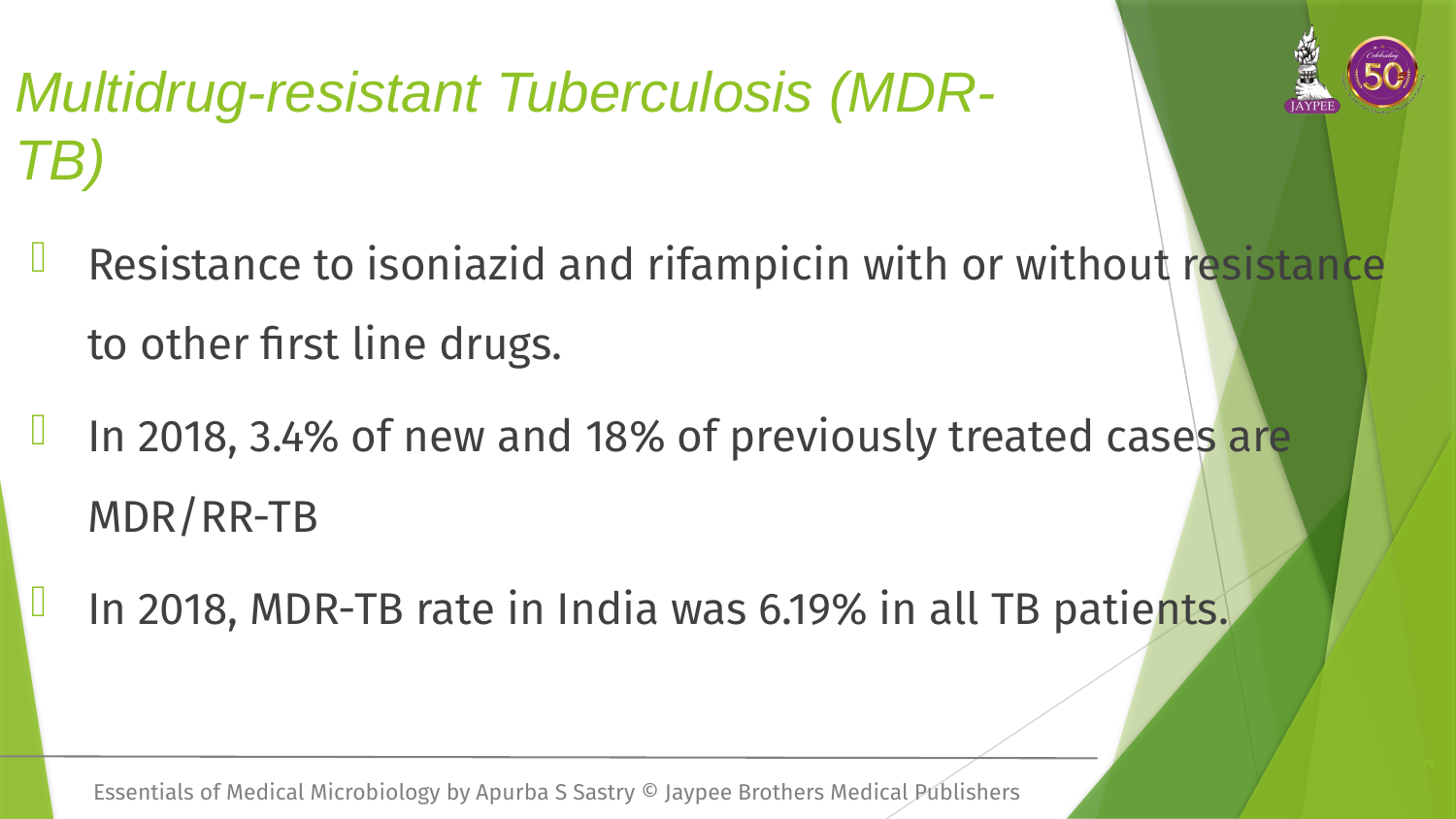

# Multidrug-resistant Tuberculosis (MDR-TB)
Resistance to isoniazid and rifampicin with or without resistance to other first line drugs.
In 2018, 3.4% of new and 18% of previously treated cases are MDR/RR-TB
In 2018, MDR-TB rate in India was 6.19% in all TB patients.

79